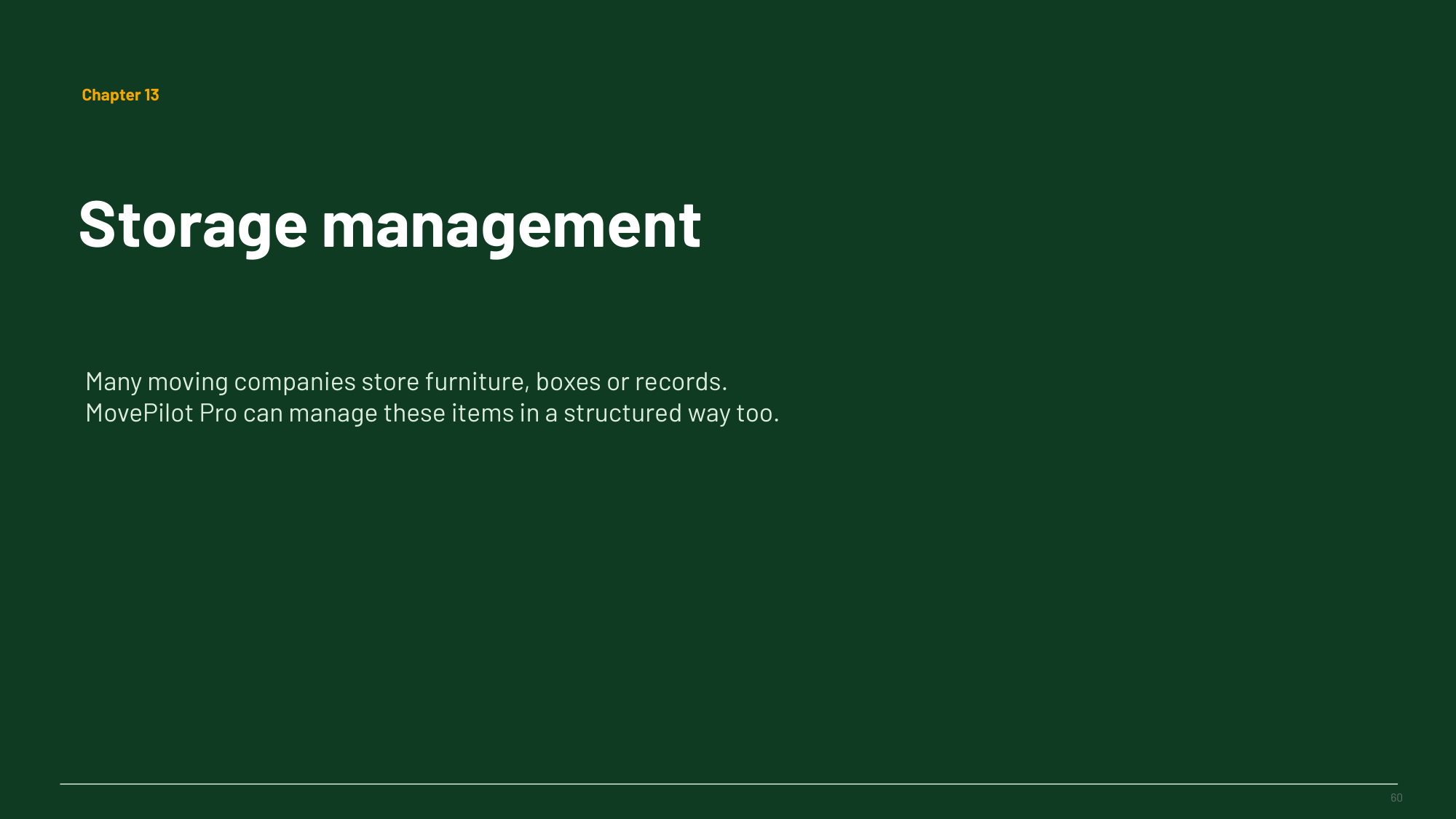

MovePilot Pro 4.0
Chapter 13
Storage management
Many moving companies store furniture, boxes or records. MovePilot Pro can manage these items in a structured way too.

60